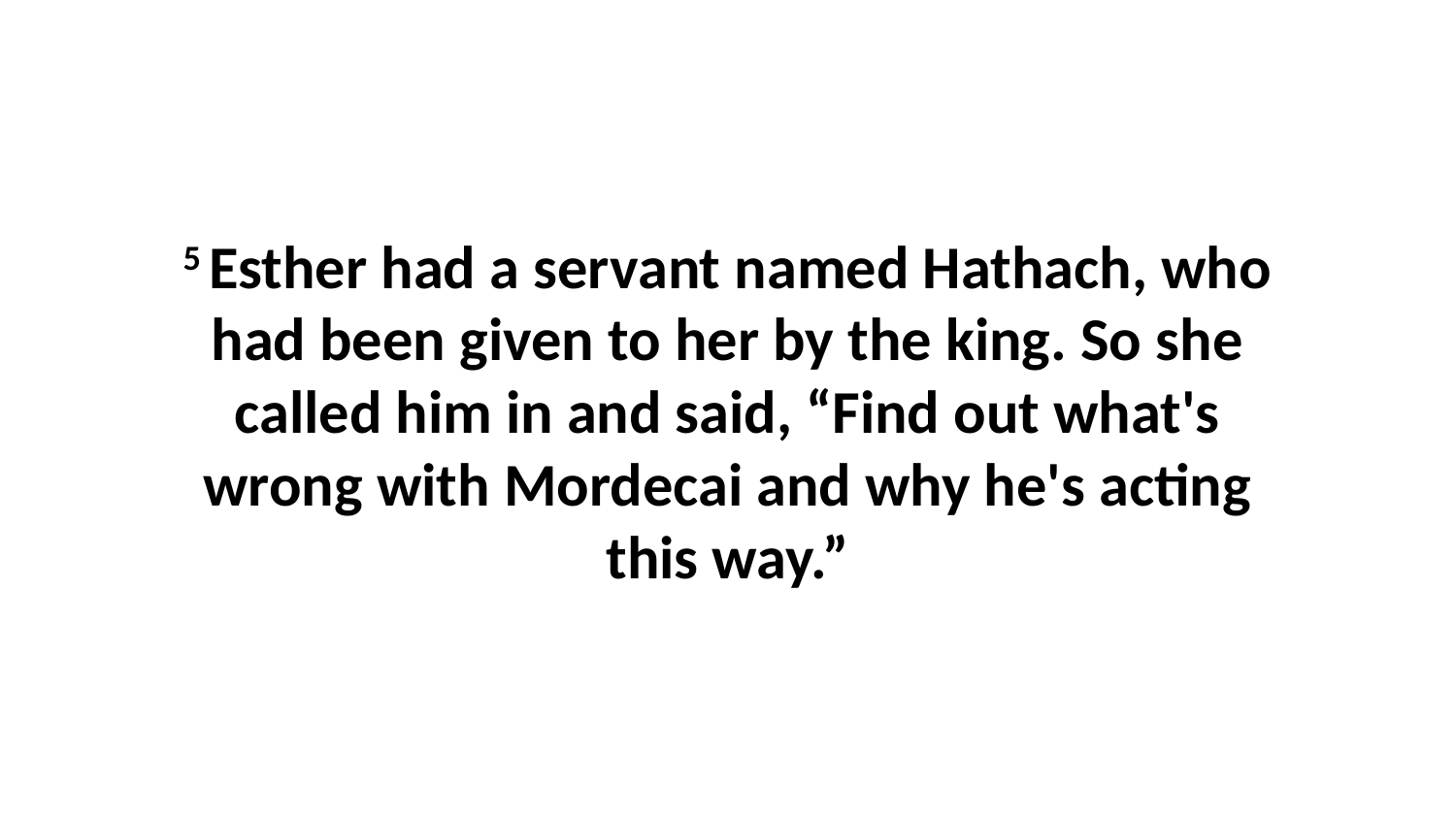

5 Esther had a servant named Hathach, who had been given to her by the king. So she called him in and said, “Find out what's wrong with Mordecai and why he's acting this way.”